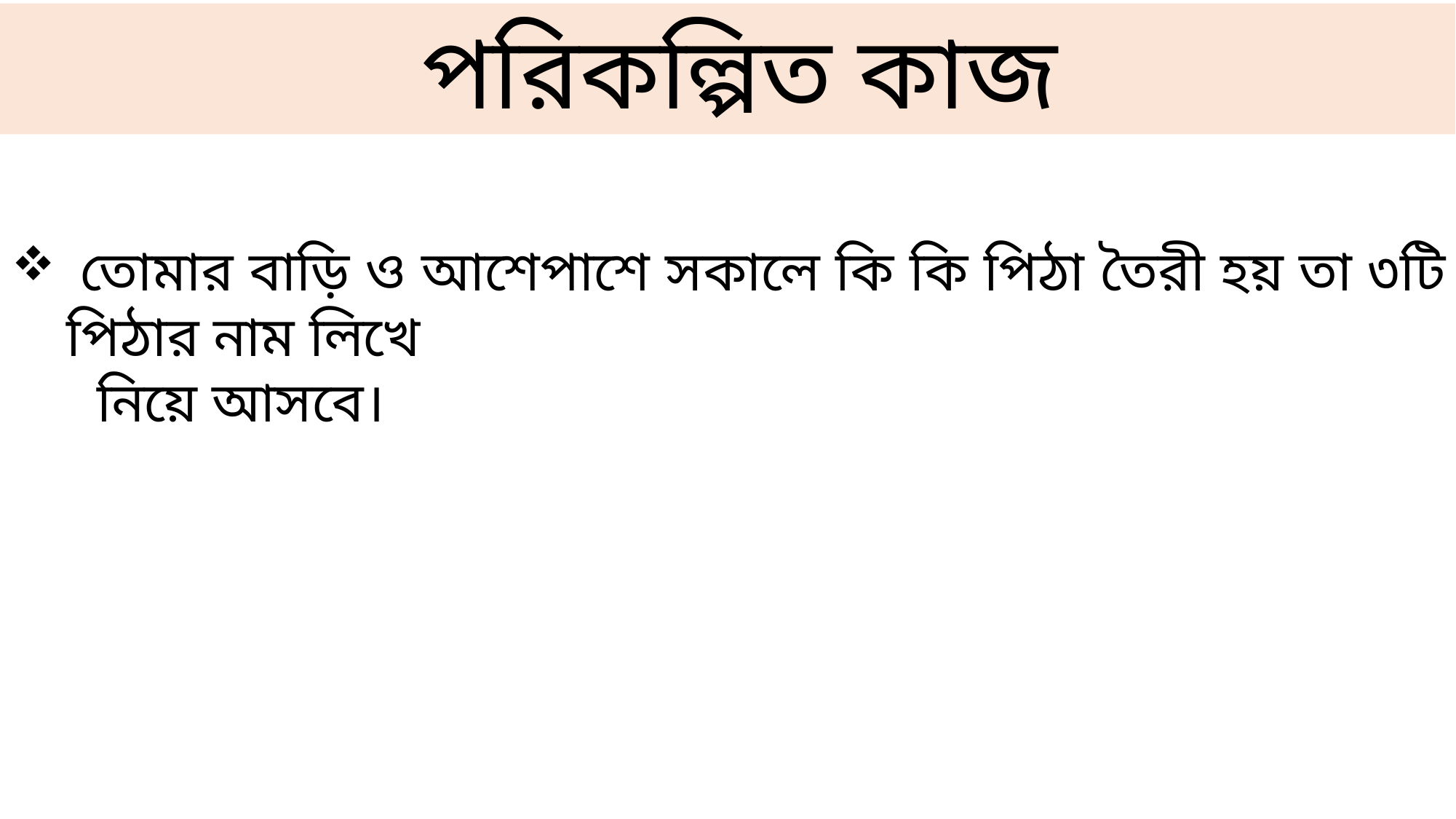

পরিকল্পিত কাজ
 তোমার বাড়ি ও আশেপাশে সকালে কি কি পিঠা তৈরী হয় তা ৩টি পিঠার নাম লিখে
      নিয়ে আসবে।